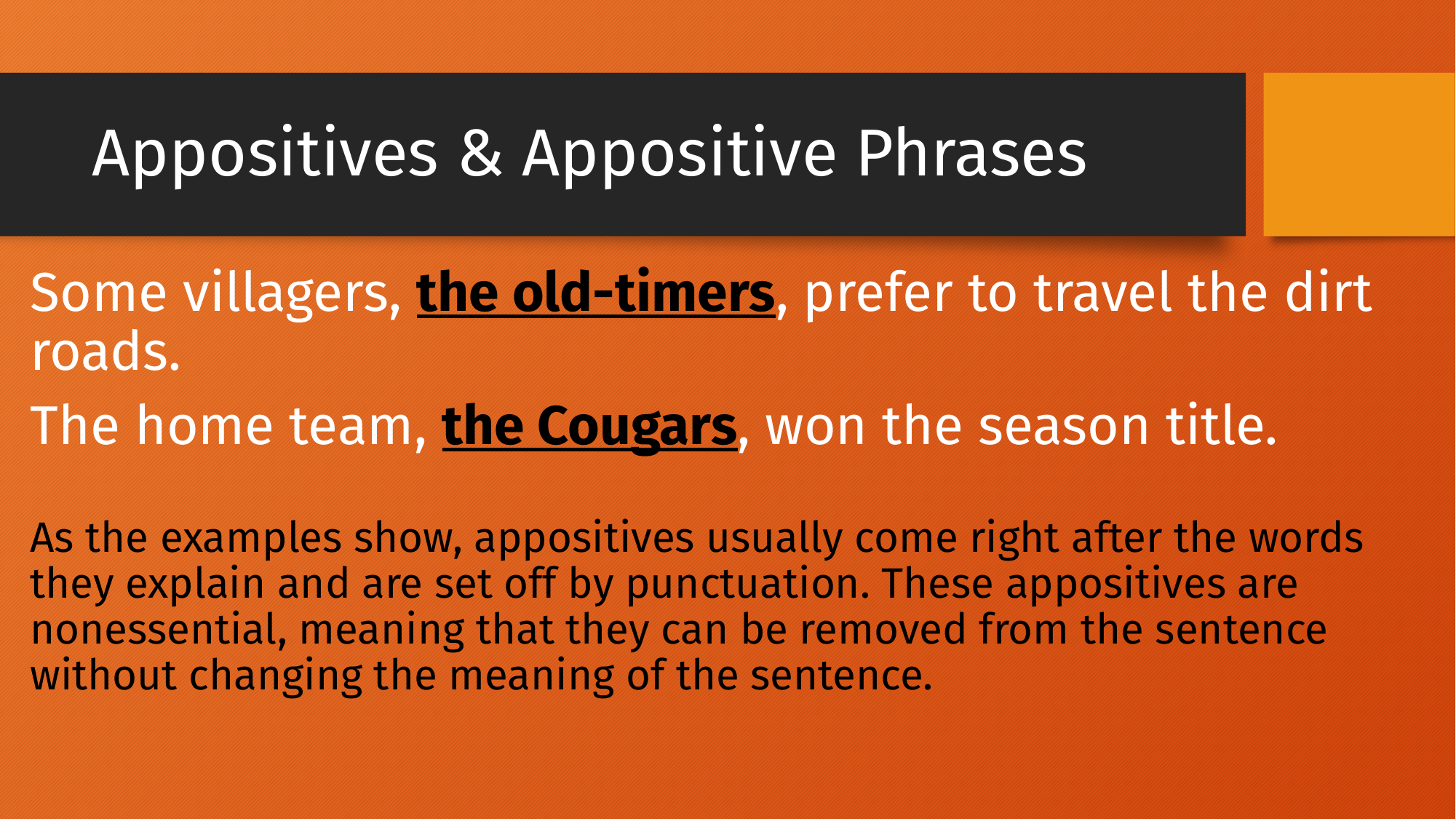

# Appositives & Appositive Phrases
Some villagers, the old-timers, prefer to travel the dirt roads.
The home team, the Cougars, won the season title.

As the examples show, appositives usually come right after the words they explain and are set off by punctuation. These appositives are nonessential, meaning that they can be removed from the sentence without changing the meaning of the sentence.